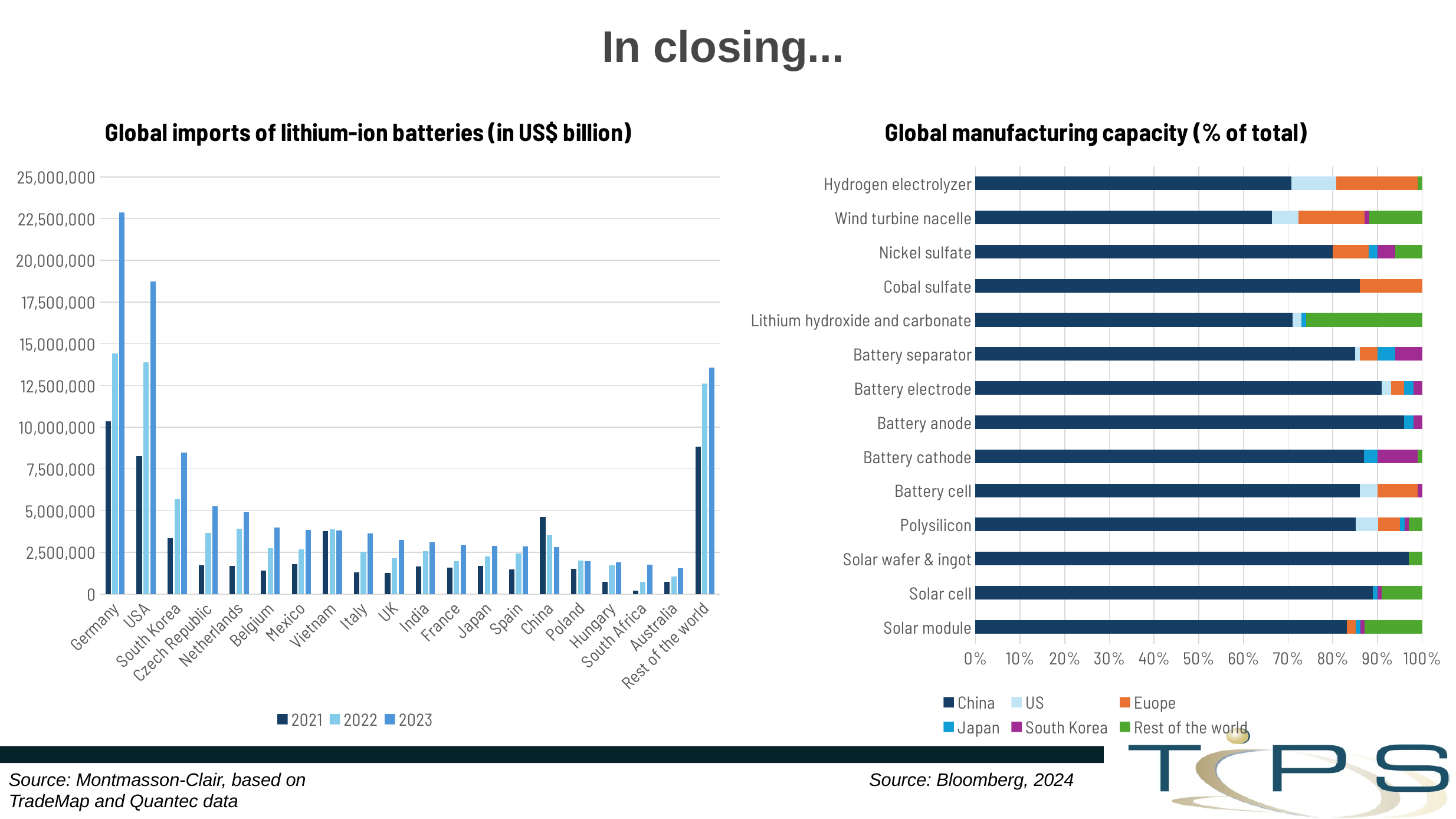

# In closing...

### Chart: Global imports of lithium-ion batteries (in US$ billion)

| Category | 2021 | 2022 | 2023 |
|---|---|---|---|
| Germany | 10358053.0 | 14411438.0 | 22857423.0 |
| USA | 8265629.0 | 13898652.0 | 18749588.0 |
| South Korea | 3357020.0 | 5694928.0 | 8465963.0 |
| Czech Republic | 1712442.0 | 3680544.0 | 5245561.0 |
| Netherlands | 1670753.0 | 3929001.0 | 4900545.0 |
| Belgium | 1398436.0 | 2752829.0 | 3970984.0 |
| Mexico | 1803046.0 | 2684293.0 | 3852509.0 |
| Vietnam | 3766166.0 | 3868655.0 | 3795608.0 |
| Italy | 1309350.0 | 2526322.0 | 3629786.0 |
| UK | 1274127.0 | 2137229.0 | 3245415.0 |
| India | 1661024.0 | 2557255.0 | 3097101.0 |
| France | 1581367.0 | 1967809.0 | 2927321.0 |
| Japan | 1689498.0 | 2268610.0 | 2898660.0 |
| Spain | 1484757.0 | 2439609.0 | 2860921.0 |
| China | 4618355.0 | 3515785.0 | 2817895.0 |
| Poland | 1499257.0 | 2006752.0 | 1978985.0 |
| Hungary | 717669.0 | 1735877.0 | 1886991.0 |
| South Africa | 203066.0 | 734127.0 | 1749073.0 |
| Australia | 734095.0 | 1039825.0 | 1562124.0 |
| Rest of the world | 8821999.0 | 12626594.0 | 13567079.0 |

### Chart: Global manufacturing capacity (% of total)

| Category | China | US | Euope | Japan | South Korea | Rest of the world |
|---|---|---|---|---|---|---|
| Solar module | 0.84 | None | 0.02 | 0.01 | 0.01 | 0.13 |
| Solar cell | 0.89 | None | None | 0.01 | 0.01 | 0.09 |
| Solar wafer & ingot | 0.97 | None | None | None | None | 0.03 |
| Polysilicon | 0.86 | 0.05 | 0.05 | 0.01 | 0.01 | 0.03 |
| Battery cell | 0.86 | 0.04 | 0.09 | None | 0.01 | None |
| Battery cathode | 0.87 | None | None | 0.03 | 0.09 | 0.01 |
| Battery anode | 0.96 | None | None | 0.02 | 0.02 | None |
| Battery electrode | 0.91 | 0.02 | 0.03 | 0.02 | 0.02 | None |
| Battery separator | 0.85 | 0.01 | 0.04 | 0.04 | 0.06 | None |
| Lithium hydroxide and carbonate | 0.71 | 0.02 | None | 0.01 | None | 0.26 |
| Cobal sulfate | 0.86 | None | 0.14 | None | None | None |
| Nickel sulfate | 0.8 | None | 0.08 | 0.02 | 0.04 | 0.06 |
| Wind turbine nacelle | 0.67 | 0.06 | 0.15 | None | 0.01 | 0.12 |
| Hydrogen electrolyzer | 0.7 | 0.1 | 0.18 | None | None | 0.01 |
Source: Montmasson-Clair, based on TradeMap and Quantec data
Source: Bloomberg, 2024